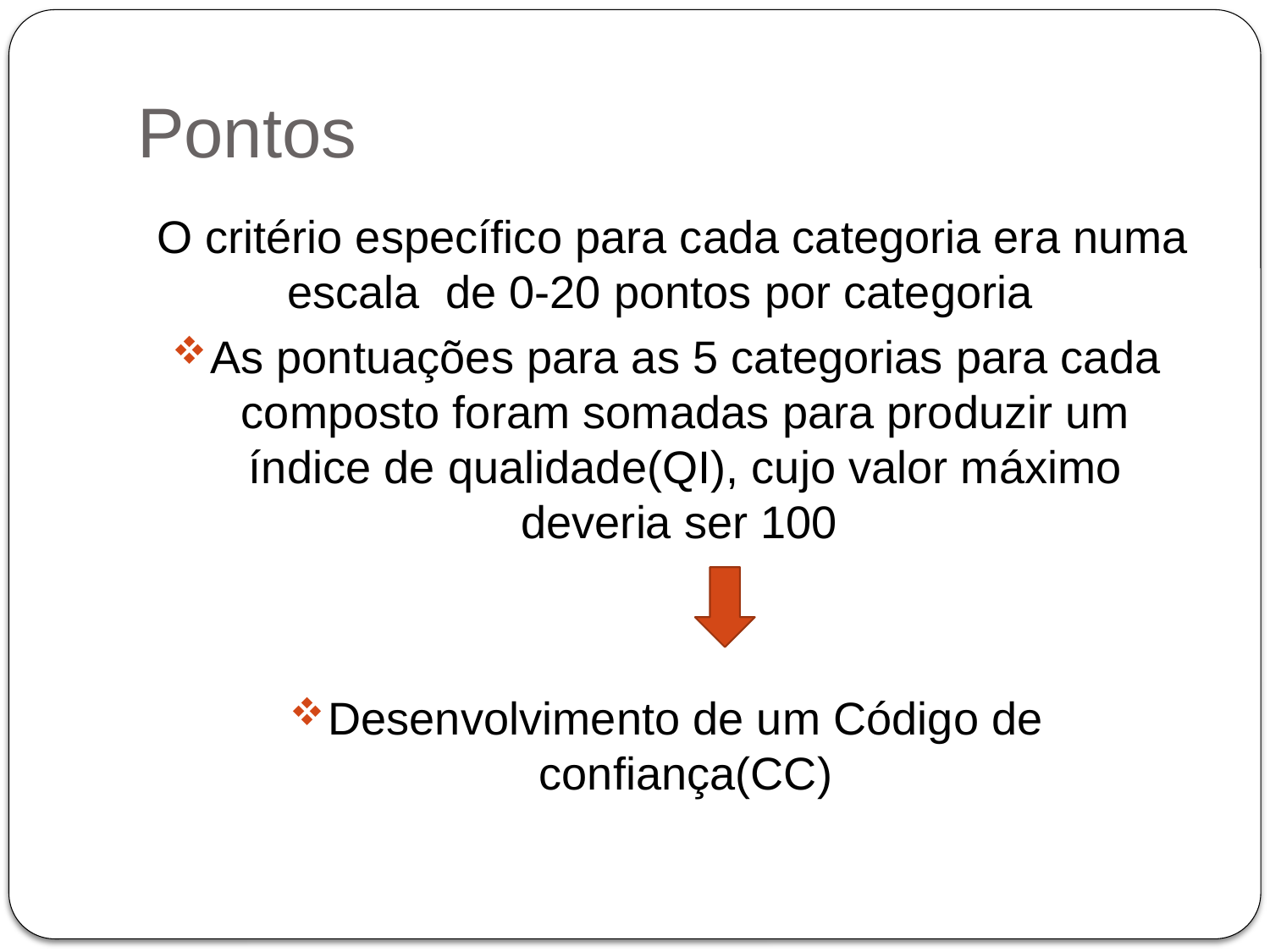

# Pontos
 O critério específico para cada categoria era numa escala  de 0-20 pontos por categoria
As pontuações para as 5 categorias para cada composto foram somadas para produzir um índice de qualidade(QI), cujo valor máximo deveria ser 100

Desenvolvimento de um Código de confiança(CC)